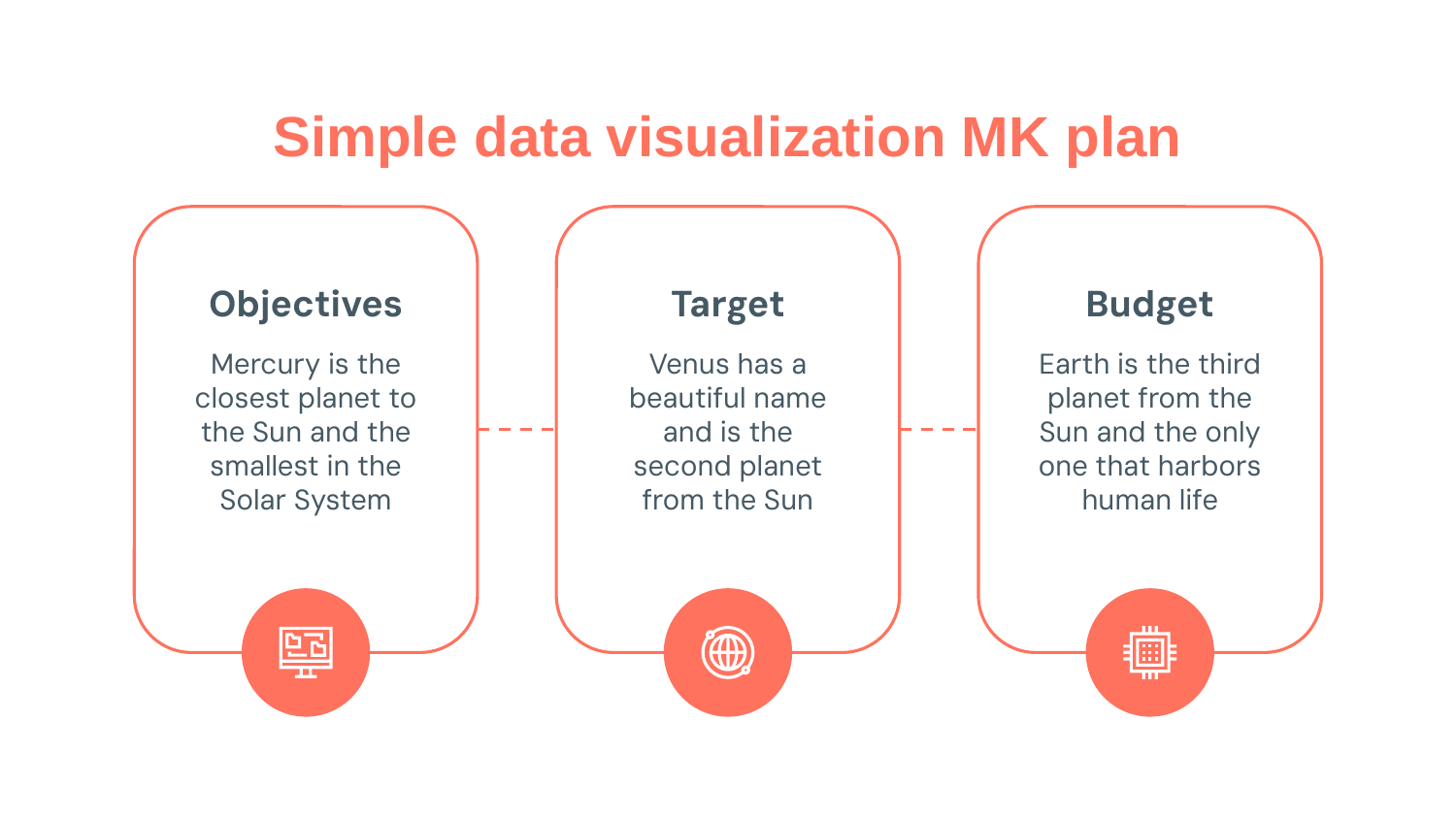

# Simple data visualization MK plan

Objectives
Mercury is the closest planet to the Sun and the smallest in the Solar System
Target
Venus has a beautiful name and is the second planet from the Sun
Budget
Earth is the third planet from the Sun and the only one that harbors human life